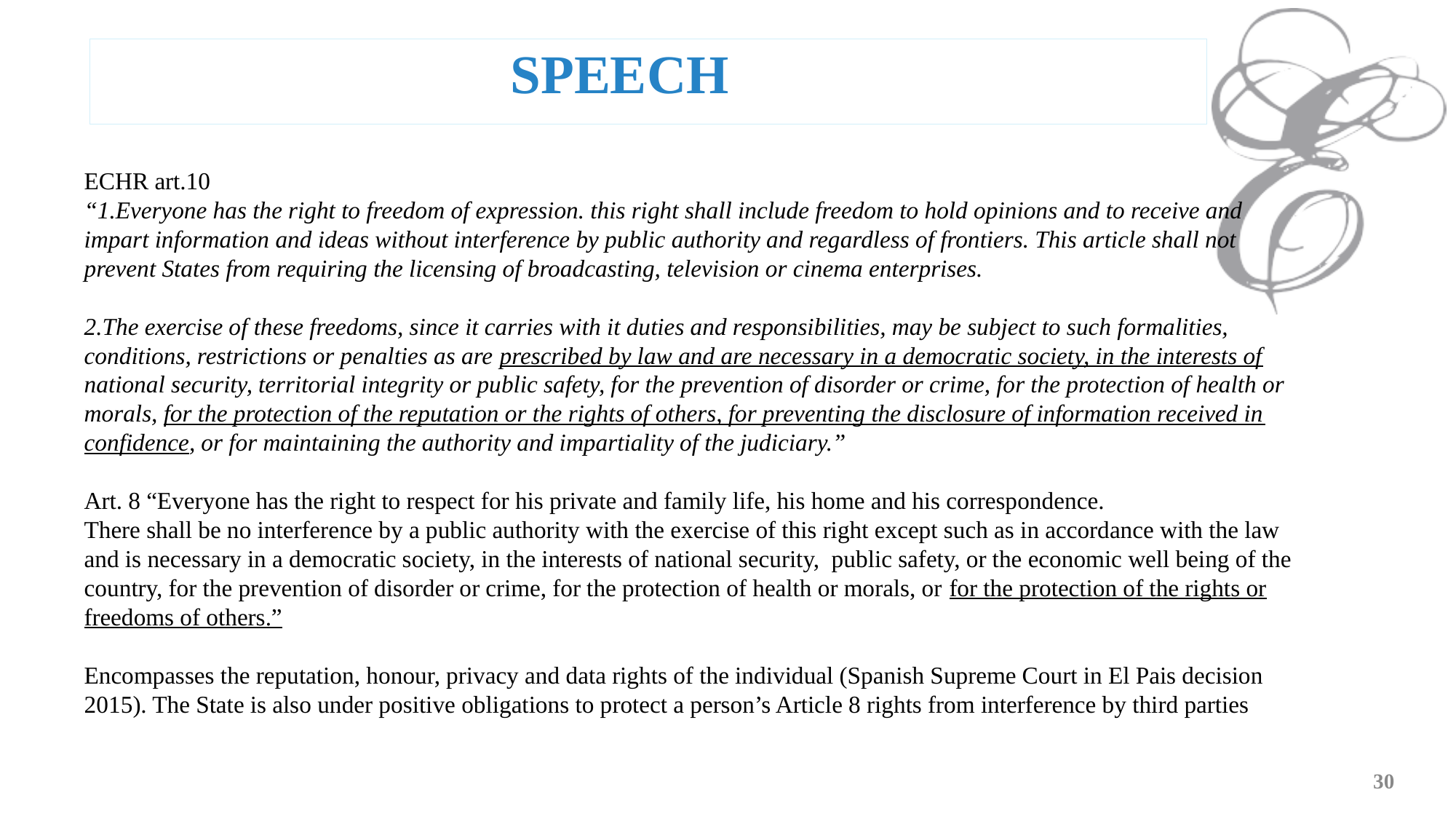

SPEECH

ECHR art.10
“1.Everyone has the right to freedom of expression. this right shall include freedom to hold opinions and to receive and impart information and ideas without interference by public authority and regardless of frontiers. This article shall not prevent States from requiring the licensing of broadcasting, television or cinema enterprises.

2.The exercise of these freedoms, since it carries with it duties and responsibilities, may be subject to such formalities, conditions, restrictions or penalties as are prescribed by law and are necessary in a democratic society, in the interests of national security, territorial integrity or public safety, for the prevention of disorder or crime, for the protection of health or morals, for the protection of the reputation or the rights of others, for preventing the disclosure of information received in confidence, or for maintaining the authority and impartiality of the judiciary.”

Art. 8 “Everyone has the right to respect for his private and family life, his home and his correspondence.
There shall be no interference by a public authority with the exercise of this right except such as in accordance with the law and is necessary in a democratic society, in the interests of national security,  public safety, or the economic well being of the country, for the prevention of disorder or crime, for the protection of health or morals, or for the protection of the rights or freedoms of others.”

Encompasses the reputation, honour, privacy and data rights of the individual (Spanish Supreme Court in El Pais decision 2015). The State is also under positive obligations to protect a person’s Article 8 rights from interference by third parties

30